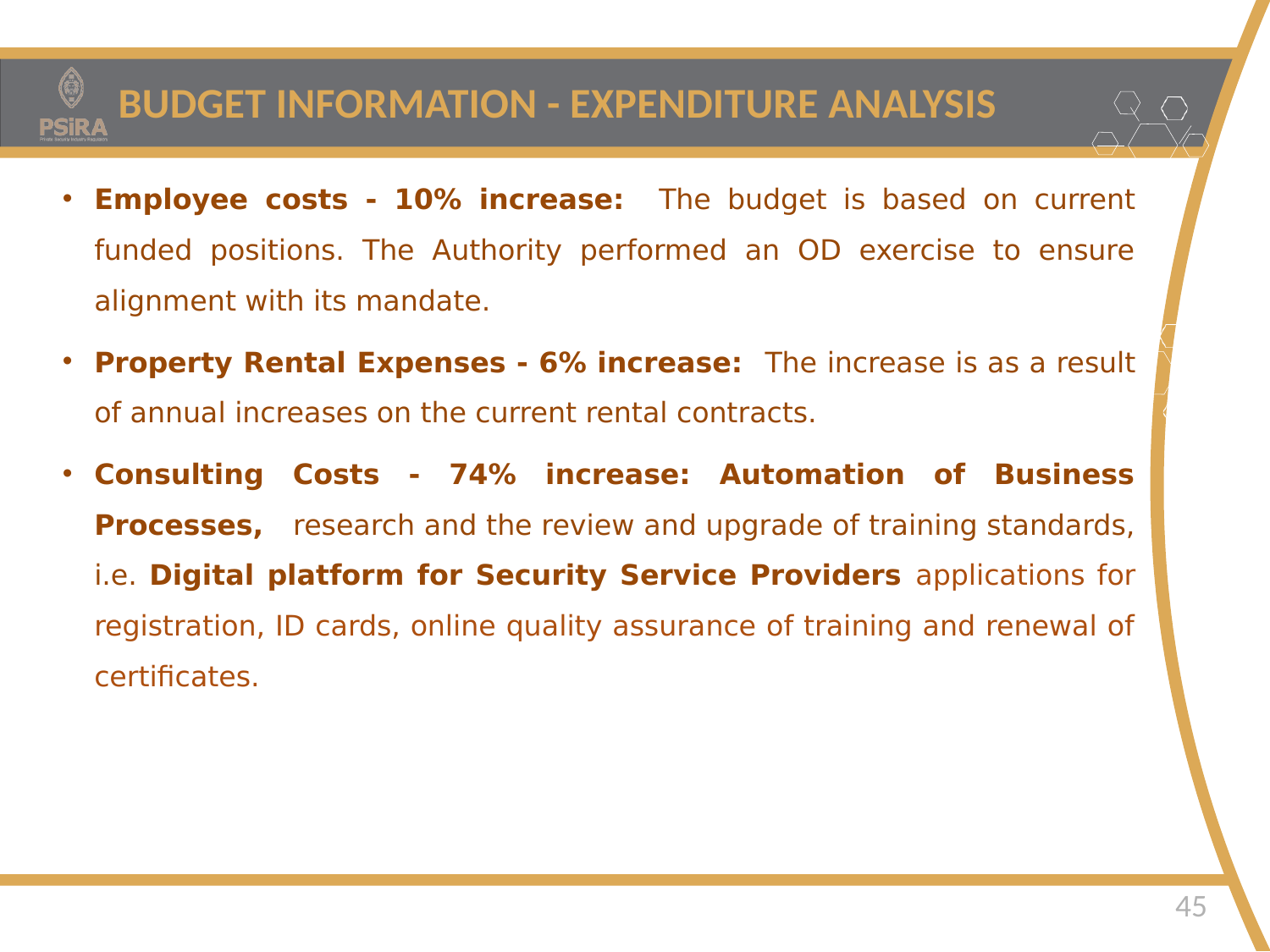

BUDGET INFORMATION - EXPENDITURE ANALYSIS

Employee costs - 10% increase:  The budget is based on current funded positions. The Authority performed an OD exercise to ensure alignment with its mandate.
Property Rental Expenses - 6% increase:  The increase is as a result of annual increases on the current rental contracts.
Consulting Costs - 74% increase: Automation of Business Processes,   research and the review and upgrade of training standards, i.e. Digital platform for Security Service Providers applications for registration, ID cards, online quality assurance of training and renewal of certificates.

Safer Homes • Safer Businesses • Safer Communities
45